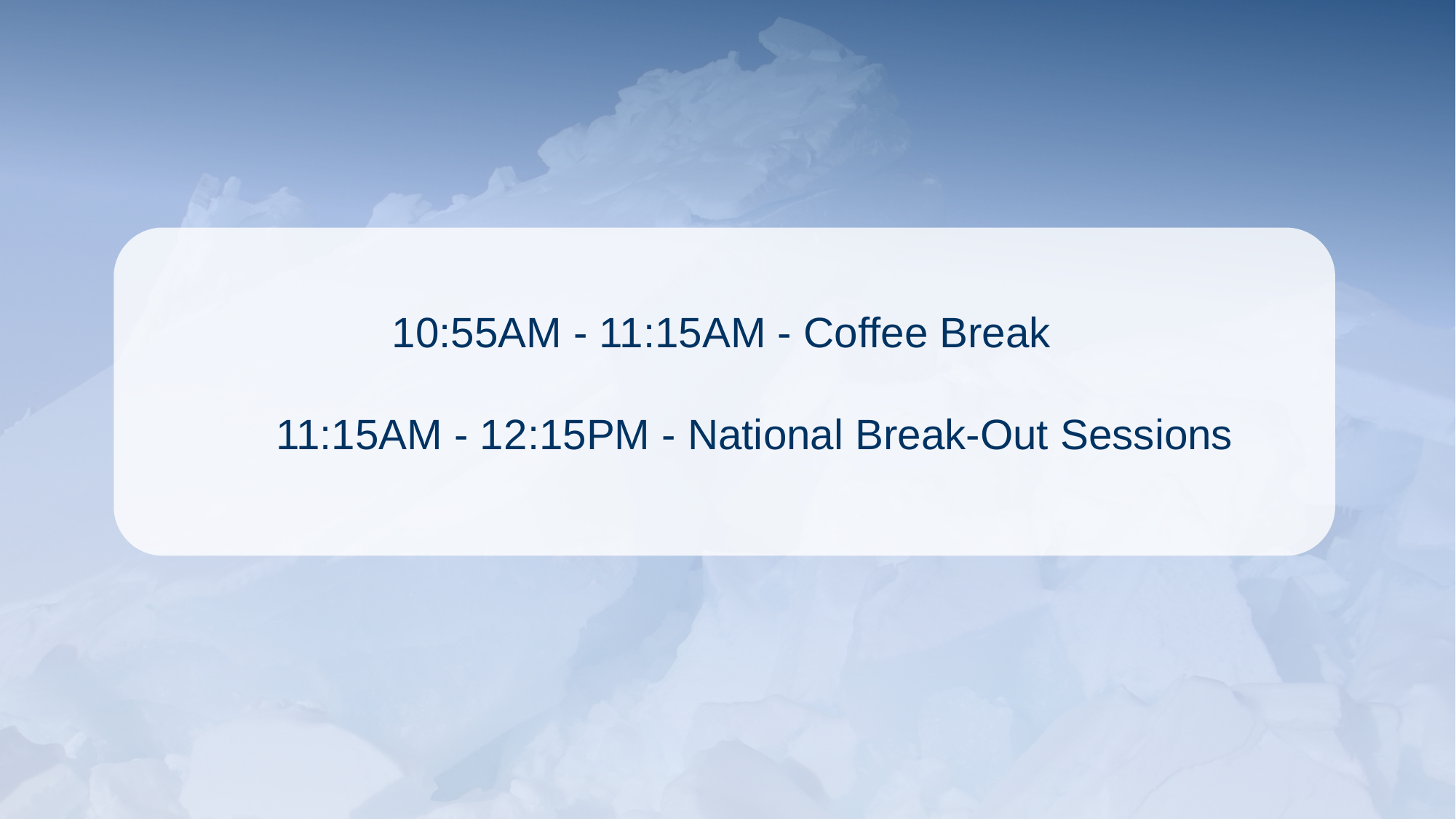

10:55AM - 11:15AM - Coffee Break

11:15AM - 12:15PM - National Break-Out Sessions